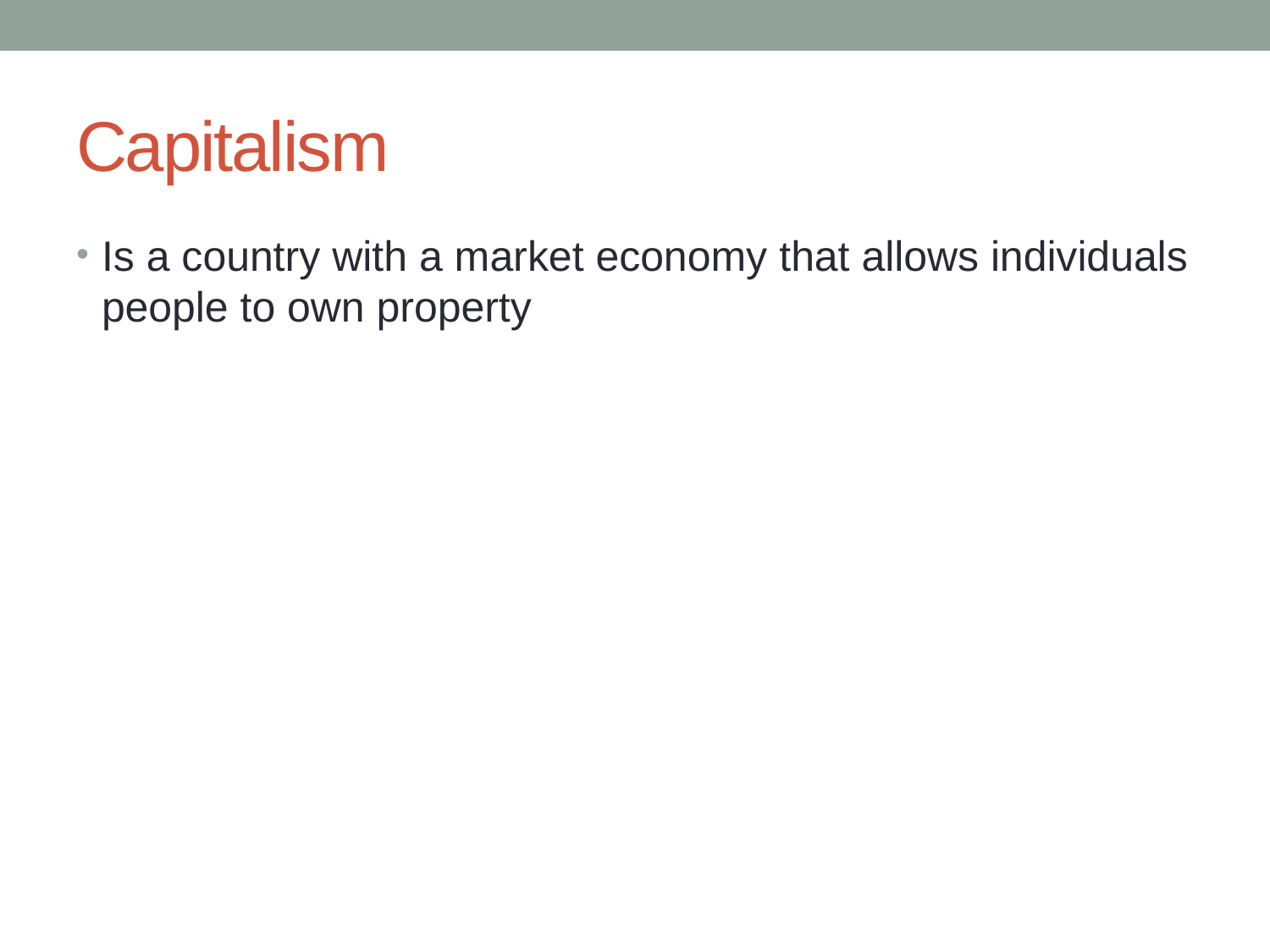

# Capitalism
Is a country with a market economy that allows individuals people to own property